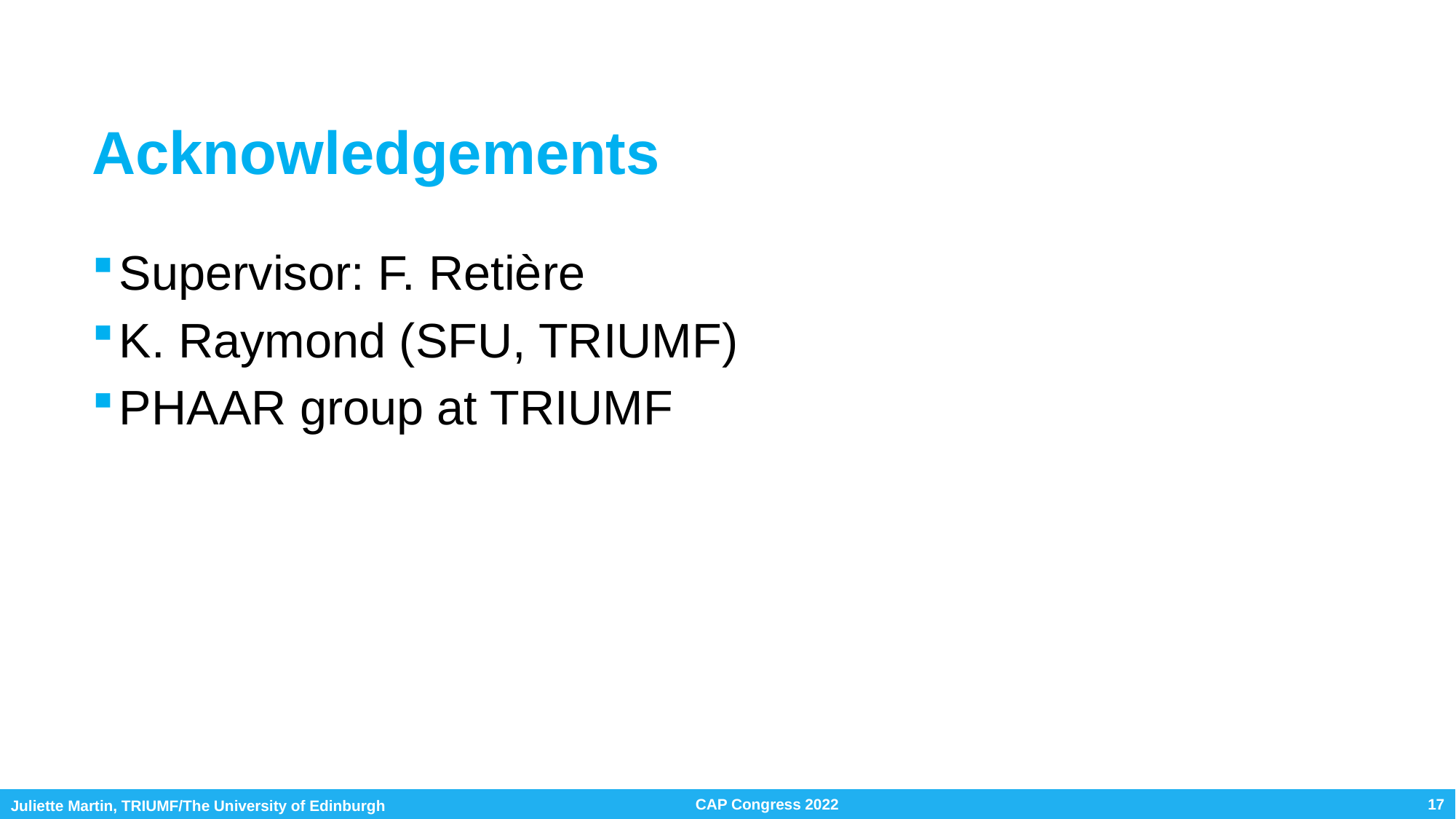

# Acknowledgements
Supervisor: F. Retière
K. Raymond (SFU, TRIUMF)
PHAAR group at TRIUMF

CAP Congress 2022

17
Juliette Martin, TRIUMF/The University of Edinburgh